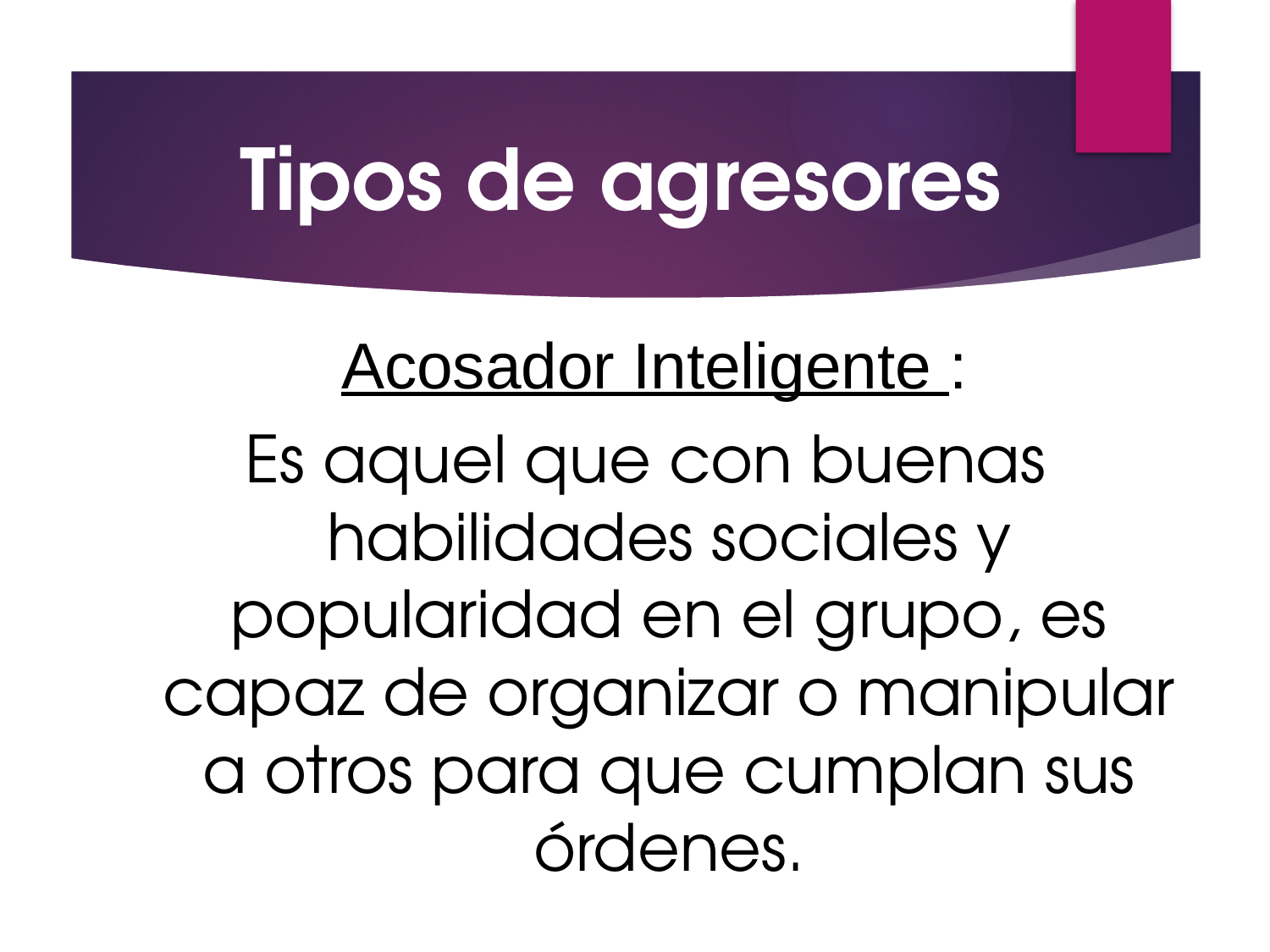

# Tipos de agresores
1Acosador Inteligente :
Es aquel que con buenas habilidades sociales y popularidad en el grupo, es capaz de organizar o manipular a otros para que cumplan sus órdenes.